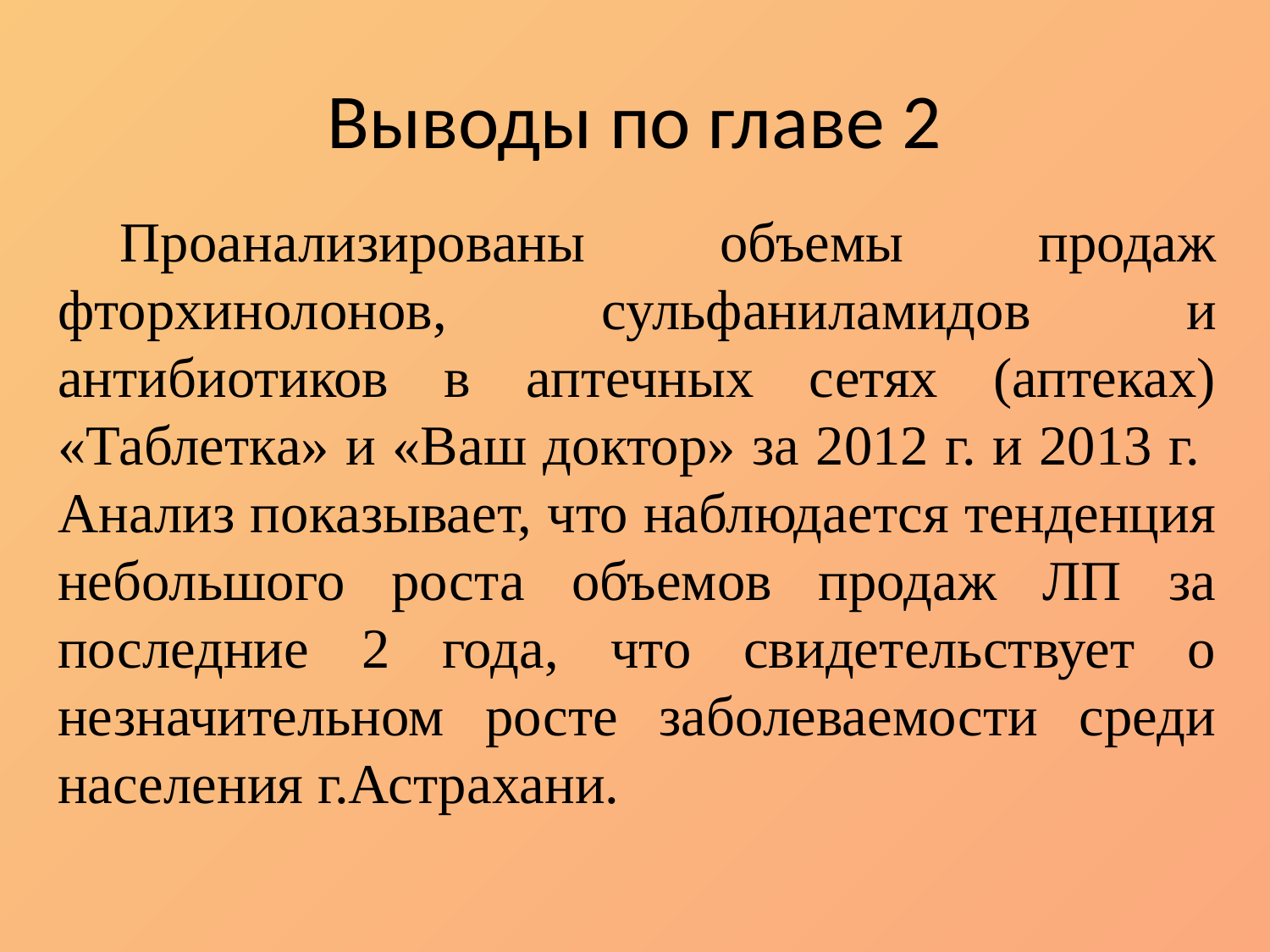

# Выводы по главе 2
Проанализированы объемы продаж фторхинолонов, сульфаниламидов и антибиотиков в аптечных сетях (аптеках) «Таблетка» и «Ваш доктор» за 2012 г. и 2013 г.  Анализ показывает, что наблюдается тенденция небольшого роста объемов продаж ЛП за последние 2 года, что свидетельствует о незначительном росте заболеваемости среди населения г.Астрахани.